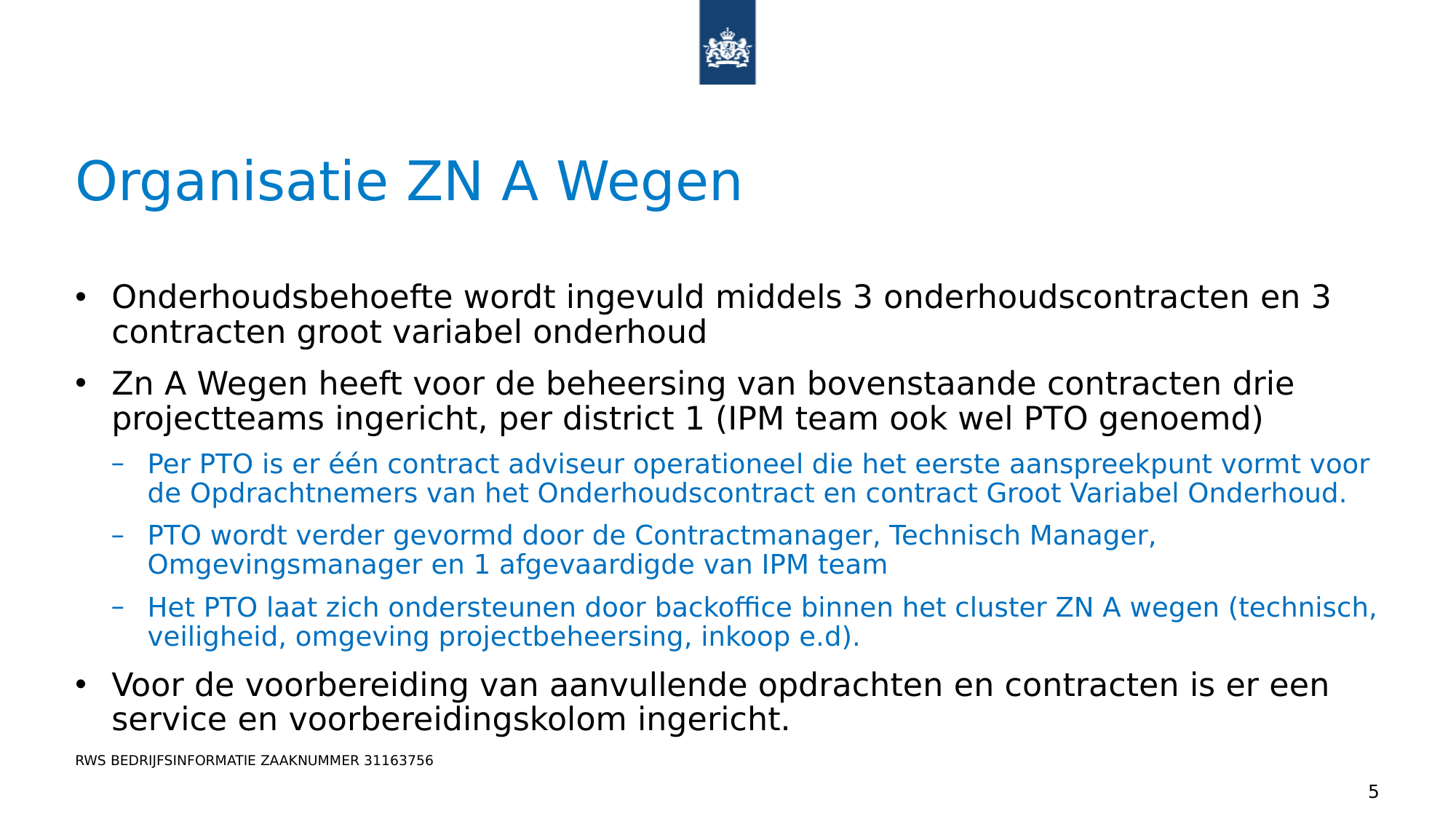

# Organisatie ZN A Wegen
Onderhoudsbehoefte wordt ingevuld middels 3 onderhoudscontracten en 3 contracten groot variabel onderhoud
Zn A Wegen heeft voor de beheersing van bovenstaande contracten drie projectteams ingericht, per district 1 (IPM team ook wel PTO genoemd)
Per PTO is er één contract adviseur operationeel die het eerste aanspreekpunt vormt voor de Opdrachtnemers van het Onderhoudscontract en contract Groot Variabel Onderhoud.
PTO wordt verder gevormd door de Contractmanager, Technisch Manager, Omgevingsmanager en 1 afgevaardigde van IPM team
Het PTO laat zich ondersteunen door backoffice binnen het cluster ZN A wegen (technisch, veiligheid, omgeving projectbeheersing, inkoop e.d).
Voor de voorbereiding van aanvullende opdrachten en contracten is er een service en voorbereidingskolom ingericht.

RWS BEDRIJFSinformatie zaaknummer 31163756

5